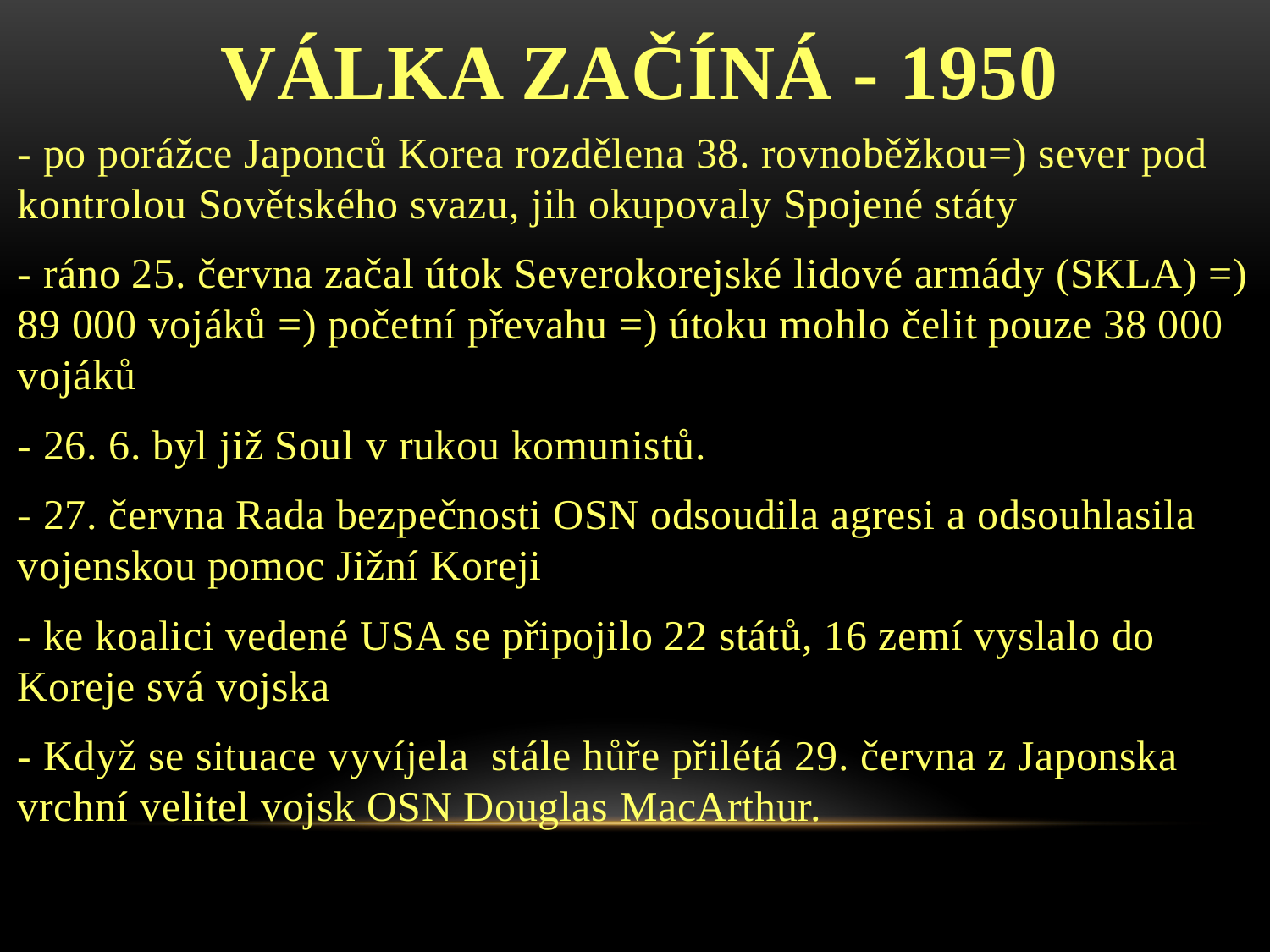

# Válka začíná - 1950
- po porážce Japonců Korea rozdělena 38. rovnoběžkou=) sever pod kontrolou Sovětského svazu, jih okupovaly Spojené státy
- ráno 25. června začal útok Severokorejské lidové armády (SKLA) =) 89 000 vojáků =) početní převahu =) útoku mohlo čelit pouze 38 000 vojáků
- 26. 6. byl již Soul v rukou komunistů.
- 27. června Rada bezpečnosti OSN odsoudila agresi a odsouhlasila vojenskou pomoc Jižní Koreji
- ke koalici vedené USA se připojilo 22 států, 16 zemí vyslalo do Koreje svá vojska
- Když se situace vyvíjela  stále hůře přilétá 29. června z Japonska vrchní velitel vojsk OSN Douglas MacArthur.